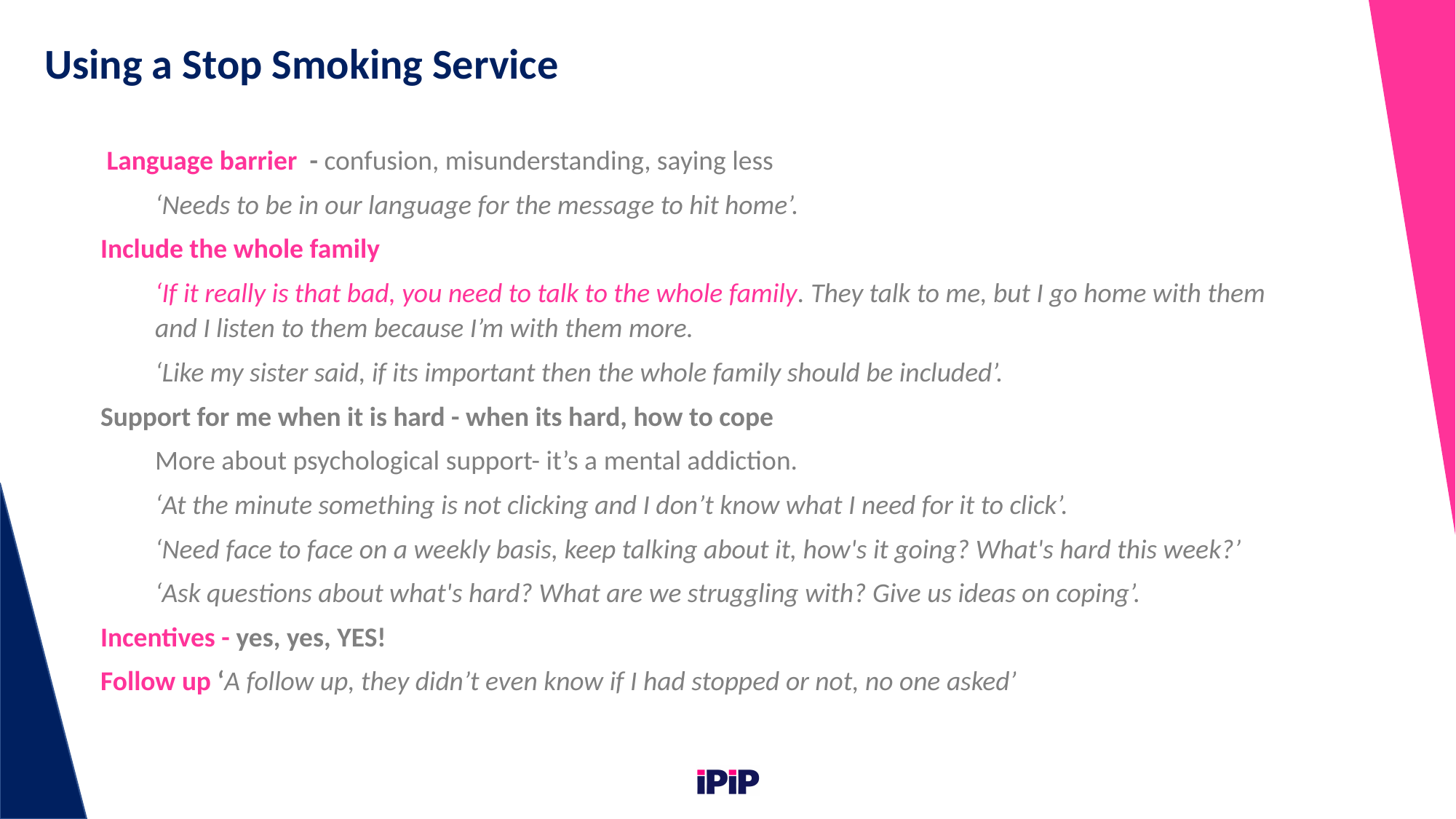

# Using a Stop Smoking Service
 Language barrier  - confusion, misunderstanding, saying less
‘Needs to be in our language for the message to hit home’.
Include the whole family
‘If it really is that bad, you need to talk to the whole family. They talk to me, but I go home with them and I listen to them because I’m with them more.
‘Like my sister said, if its important then the whole family should be included’.
Support for me when it is hard - when its hard, how to cope
More about psychological support- it’s a mental addiction.
‘At the minute something is not clicking and I don’t know what I need for it to click’.
‘Need face to face on a weekly basis, keep talking about it, how's it going? What's hard this week?’
‘Ask questions about what's hard? What are we struggling with? Give us ideas on coping’.
Incentives - yes, yes, YES!
Follow up ‘A follow up, they didn’t even know if I had stopped or not, no one asked’